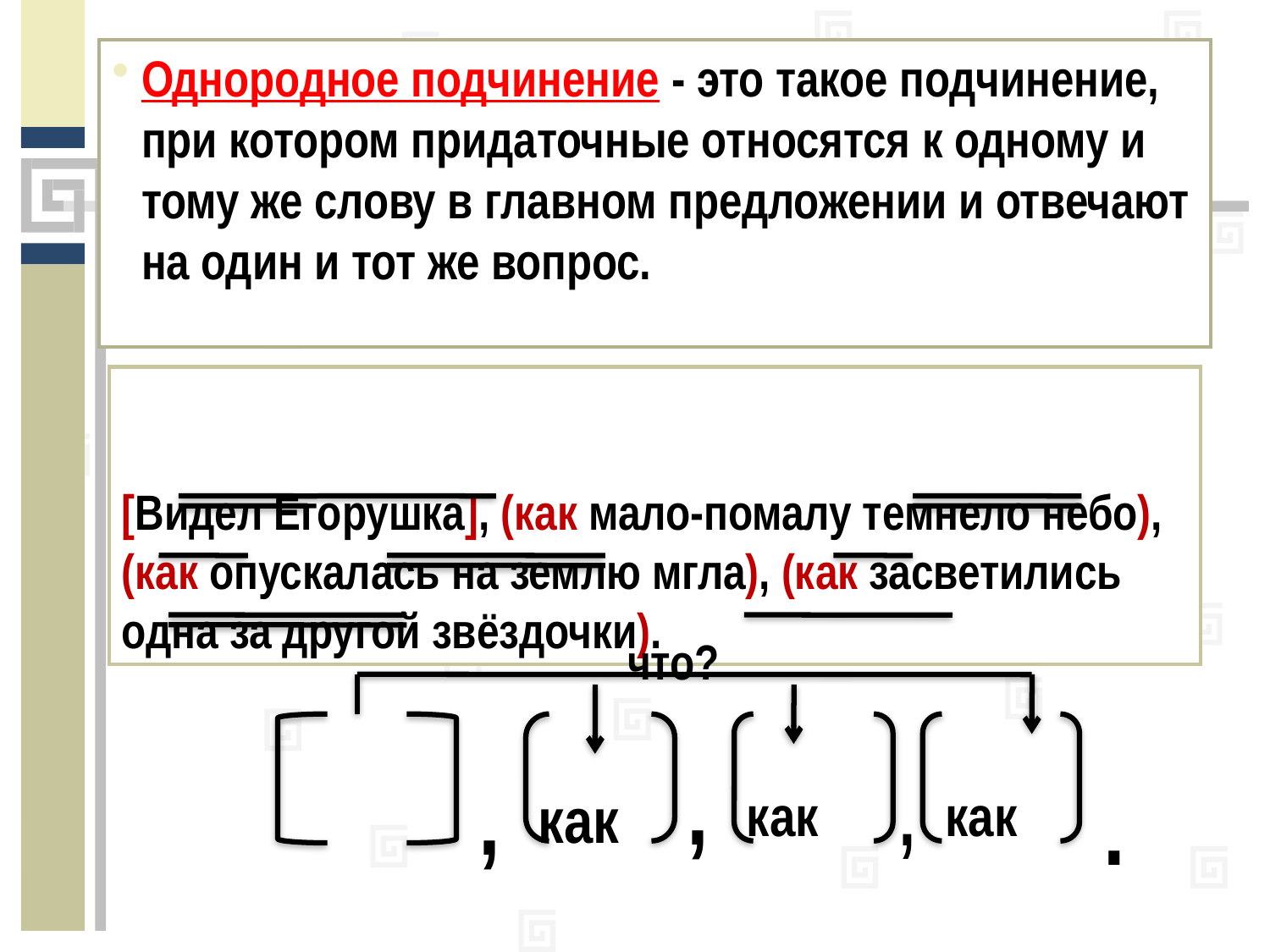

Однородное подчинение - это такое подчинение, при котором придаточные относятся к одному и тому же слову в главном предложении и отвечают на один и тот же вопрос.

# [Видел Егорушка], (как мало-помалу темнело небо), (как опускалась на землю мгла), (как засветились одна за другой звёздочки).
что?

,
,
,
.
как
как
как